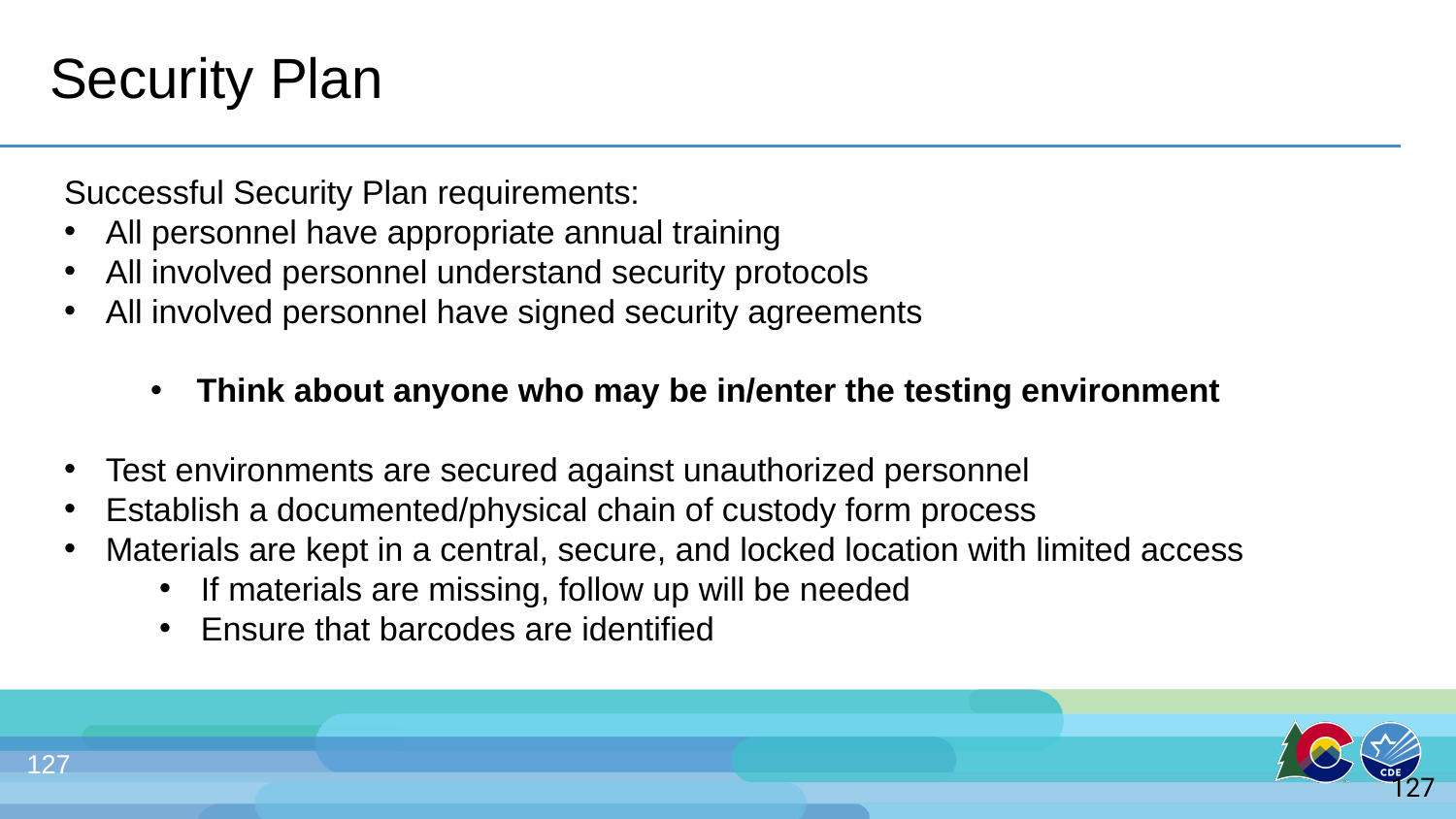

# Security Plan
Successful Security Plan requirements:
All personnel have appropriate annual training
All involved personnel understand security protocols
All involved personnel have signed security agreements

Think about anyone who may be in/enter the testing environment

Test environments are secured against unauthorized personnel
Establish a documented/physical chain of custody form process
Materials are kept in a central, secure, and locked location with limited access
If materials are missing, follow up will be needed
Ensure that barcodes are identified

127